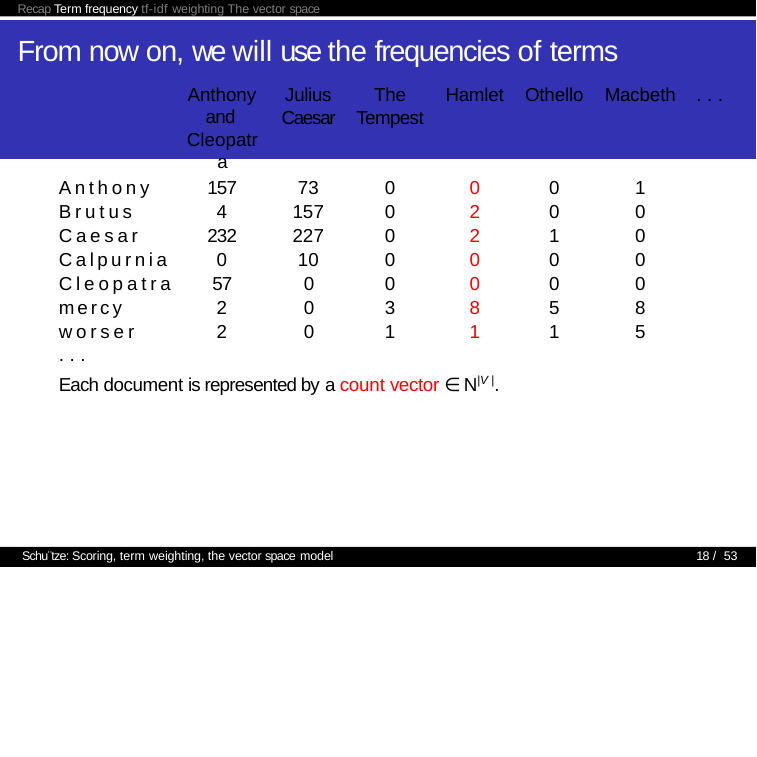

Recap Term frequency tf-idf weighting The vector space
# From now on, we will use the frequencies of terms
|  | Anthony and Cleopatra | Julius Caesar | The Tempest | Hamlet | Othello | Macbeth | . . . |
| --- | --- | --- | --- | --- | --- | --- | --- |
| Anthony | 157 | 73 | 0 | 0 | 0 | 1 |  |
| Brutus | 4 | 157 | 0 | 2 | 0 | 0 |  |
| Caesar | 232 | 227 | 0 | 2 | 1 | 0 |  |
| Calpurnia | 0 | 10 | 0 | 0 | 0 | 0 |  |
| Cleopatra | 57 | 0 | 0 | 0 | 0 | 0 |  |
| mercy | 2 | 0 | 3 | 8 | 5 | 8 |  |
| worser | 2 | 0 | 1 | 1 | 1 | 5 |  |
| . . . |  |  |  |  |  |  |  |
Each document is represented by a count vector ∈ N|V |.

Schu¨tze: Scoring, term weighting, the vector space model
18 / 53